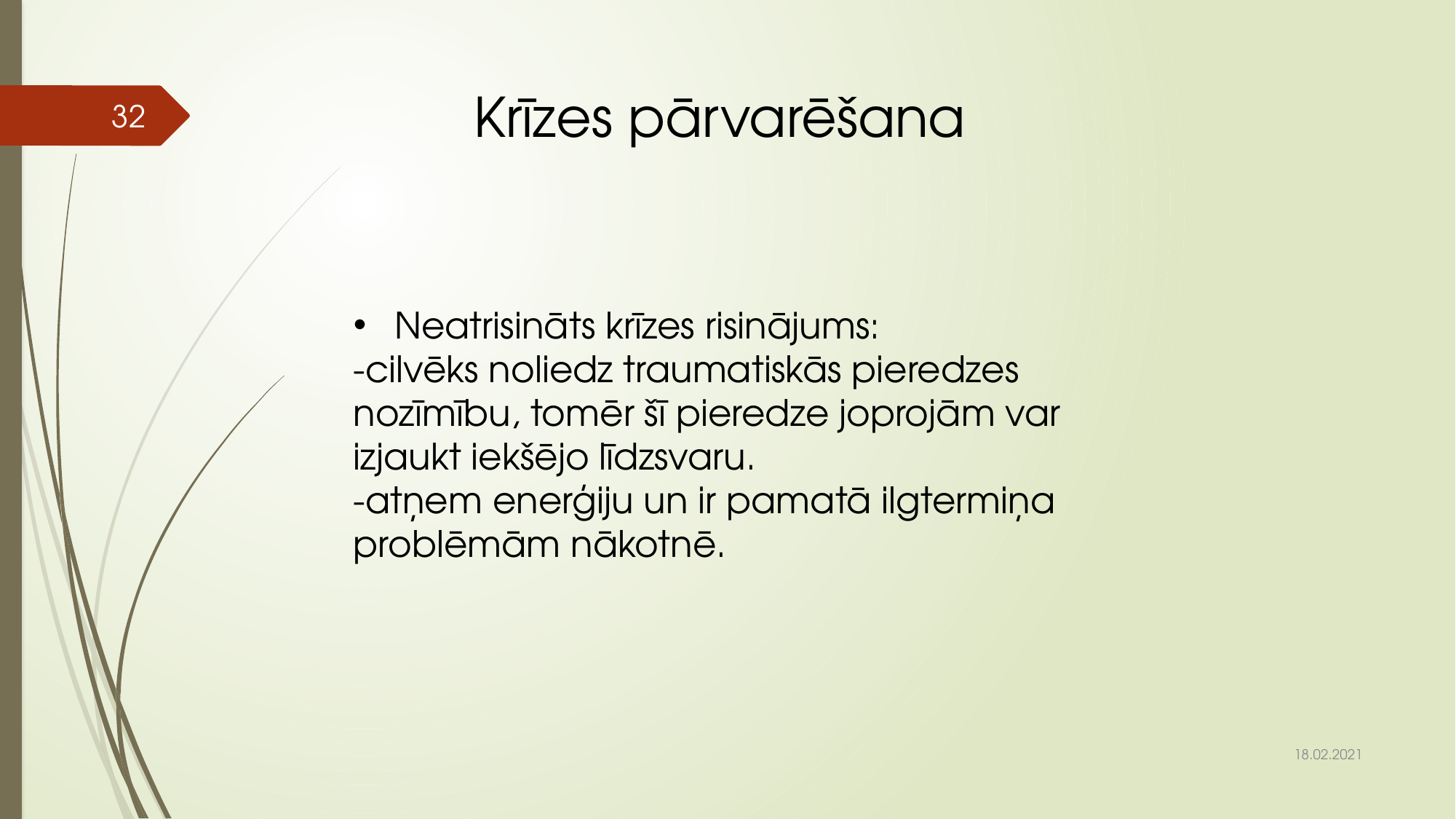

Krīzes pārvarēšana
32
Neatrisināts krīzes risinājums:
-cilvēks noliedz traumatiskās pieredzes 	nozīmību, tomēr šī pieredze joprojām var 	izjaukt iekšējo līdzsvaru.
-atņem enerģiju un ir pamatā ilgtermiņa 	problēmām nākotnē.

18.02.2021